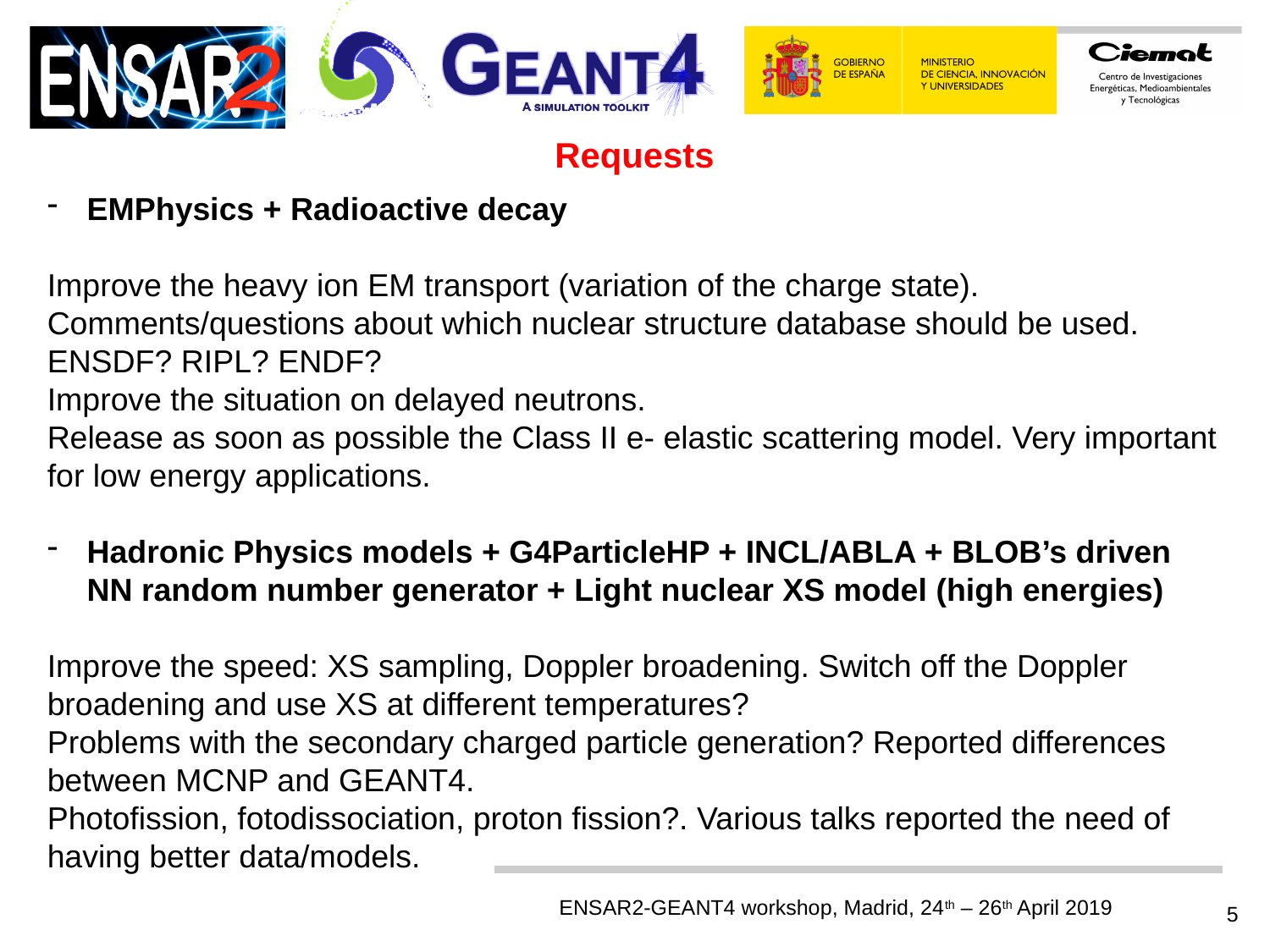

Requests
EMPhysics + Radioactive decay

Improve the heavy ion EM transport (variation of the charge state).
Comments/questions about which nuclear structure database should be used. ENSDF? RIPL? ENDF?
Improve the situation on delayed neutrons.
Release as soon as possible the Class II e- elastic scattering model. Very important for low energy applications.

Hadronic Physics models + G4ParticleHP + INCL/ABLA + BLOB’s driven NN random number generator + Light nuclear XS model (high energies)

Improve the speed: XS sampling, Doppler broadening. Switch off the Doppler broadening and use XS at different temperatures?
Problems with the secondary charged particle generation? Reported differences between MCNP and GEANT4.
Photofission, fotodissociation, proton fission?. Various talks reported the need of having better data/models.

5